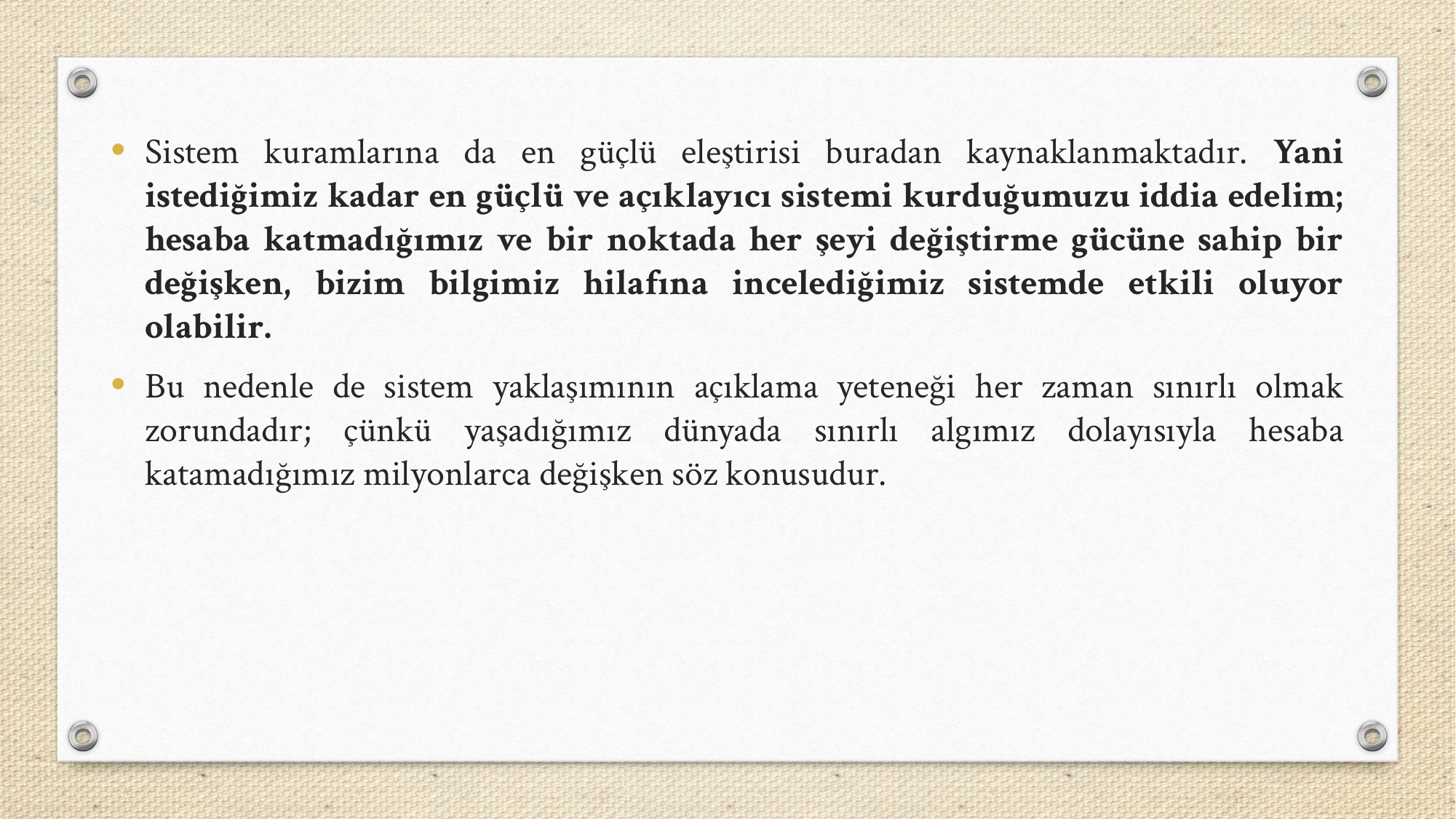

Sistem kuramlarına da en güçlü eleştirisi buradan kaynaklanmaktadır. Yani istediğimiz kadar en güçlü ve açıklayıcı sistemi kurduğumuzu iddia edelim; hesaba katmadığımız ve bir noktada her şeyi değiştirme gücüne sahip bir değişken, bizim bilgimiz hilafına incelediğimiz sistemde etkili oluyor olabilir.
Bu nedenle de sistem yaklaşımının açıklama yeteneği her zaman sınırlı olmak zorundadır; çünkü yaşadığımız dünyada sınırlı algımız dolayısıyla hesaba katamadığımız milyonlarca değişken söz konusudur.